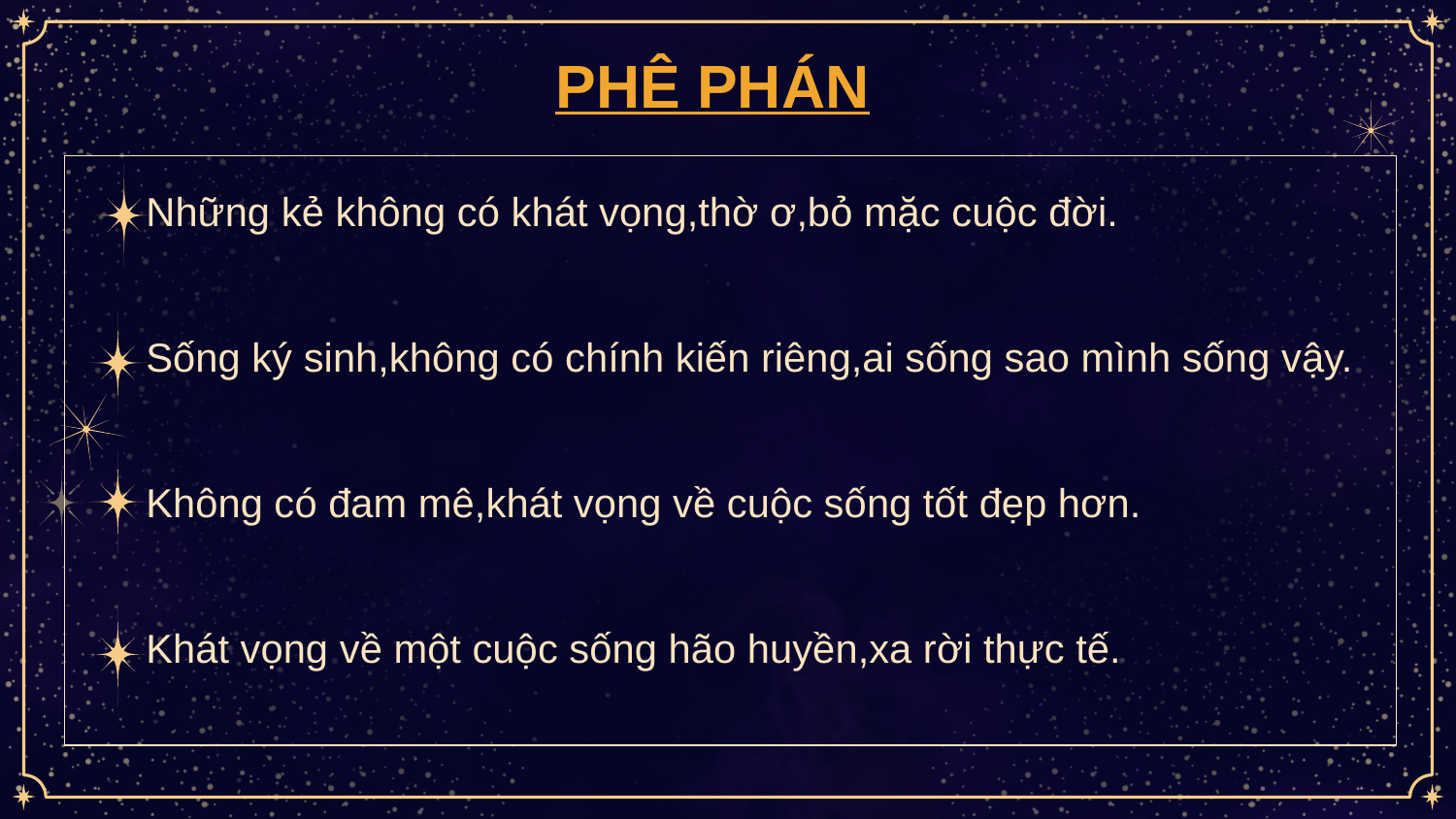

# PHÊ PHÁN

Những kẻ không có khát vọng,thờ ơ,bỏ mặc cuộc đời.

Sống ký sinh,không có chính kiến riêng,ai sống sao mình sống vậy.

Không có đam mê,khát vọng về cuộc sống tốt đẹp hơn.

Khát vọng về một cuộc sống hão huyền,xa rời thực tế.